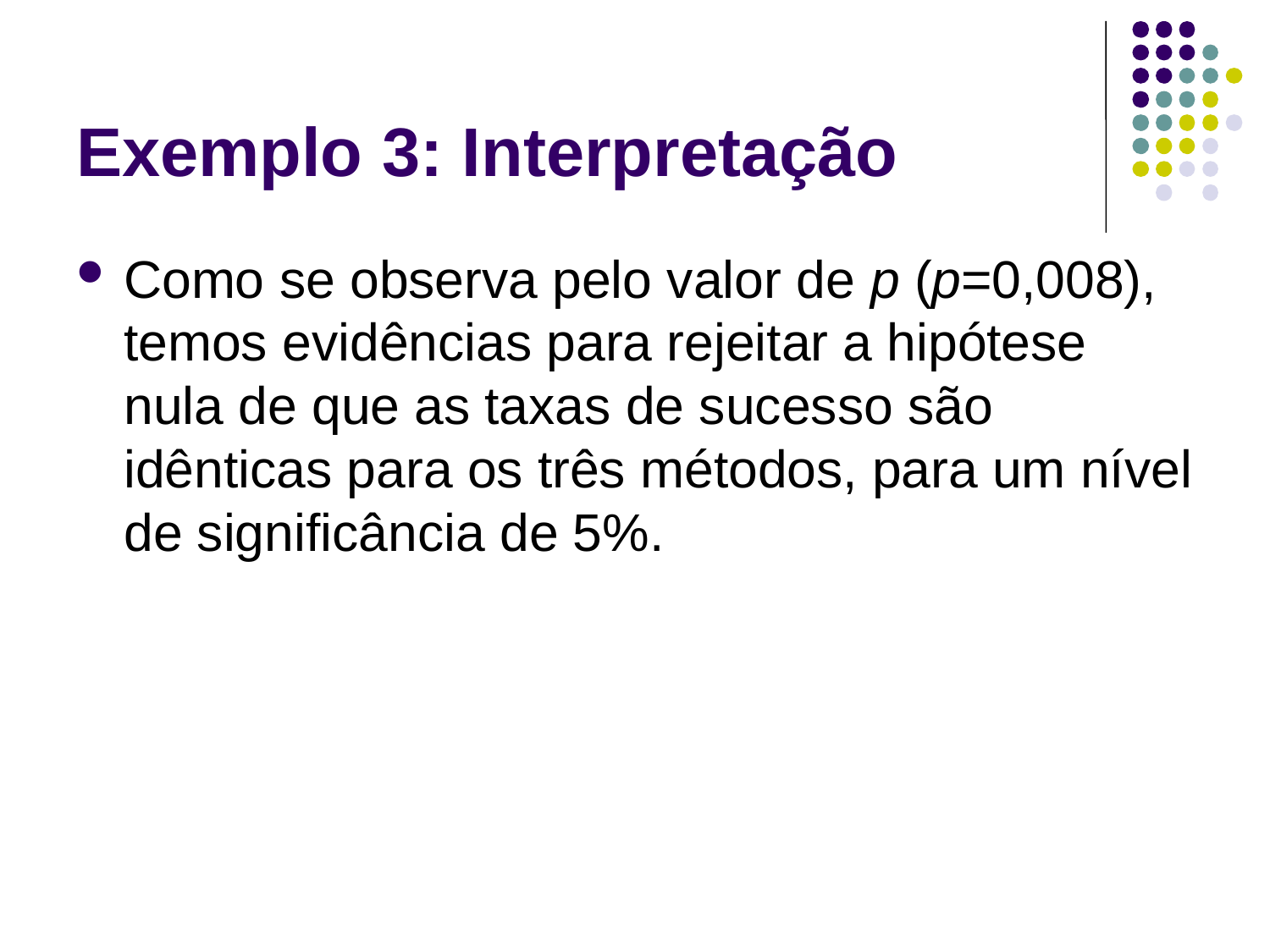

# Exemplo 3: Interpretação
Como se observa pelo valor de p (p=0,008), temos evidências para rejeitar a hipótese nula de que as taxas de sucesso são idênticas para os três métodos, para um nível de significância de 5%.